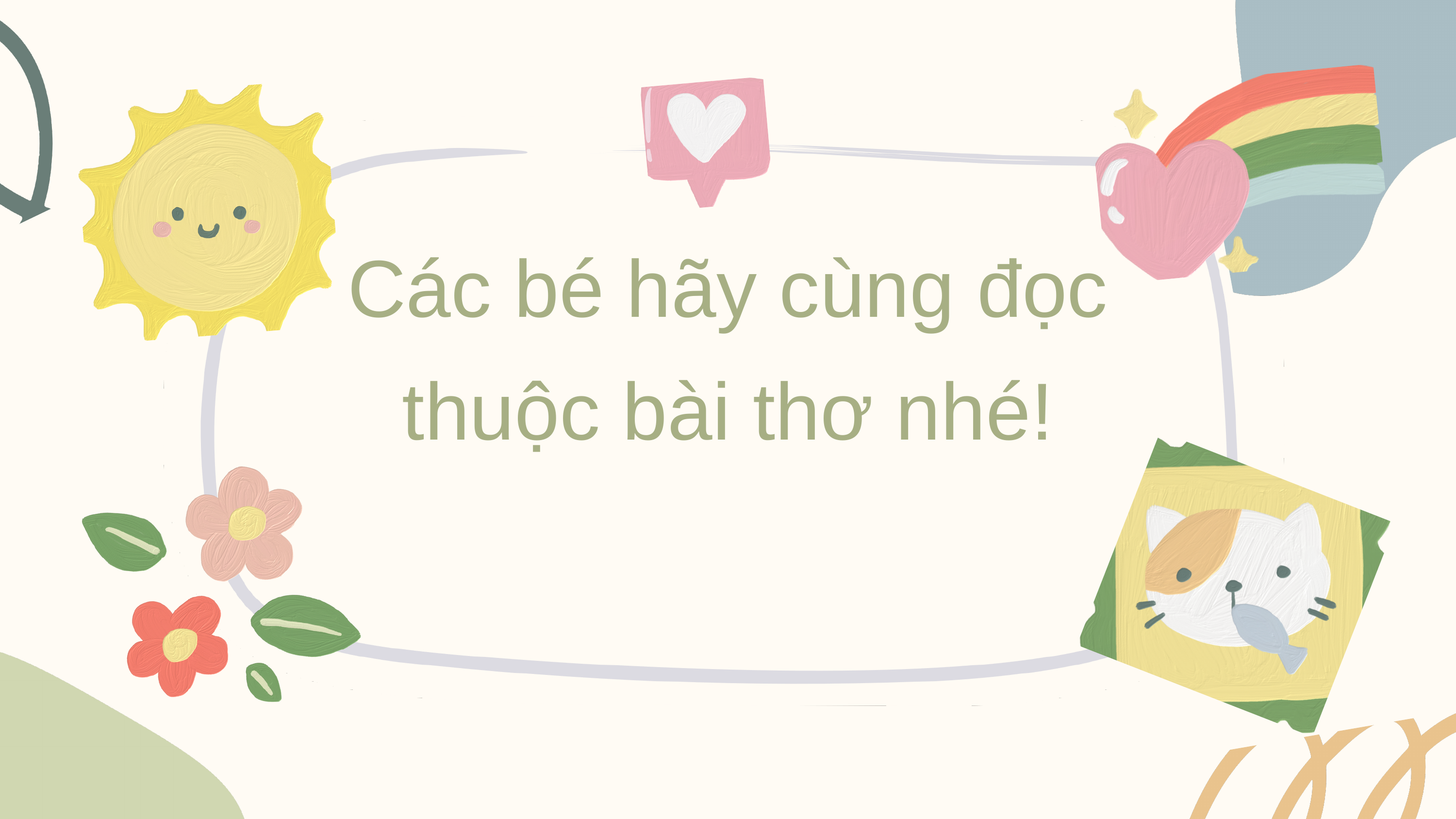

Các bé hãy cùng đọc thuộc bài thơ nhé!